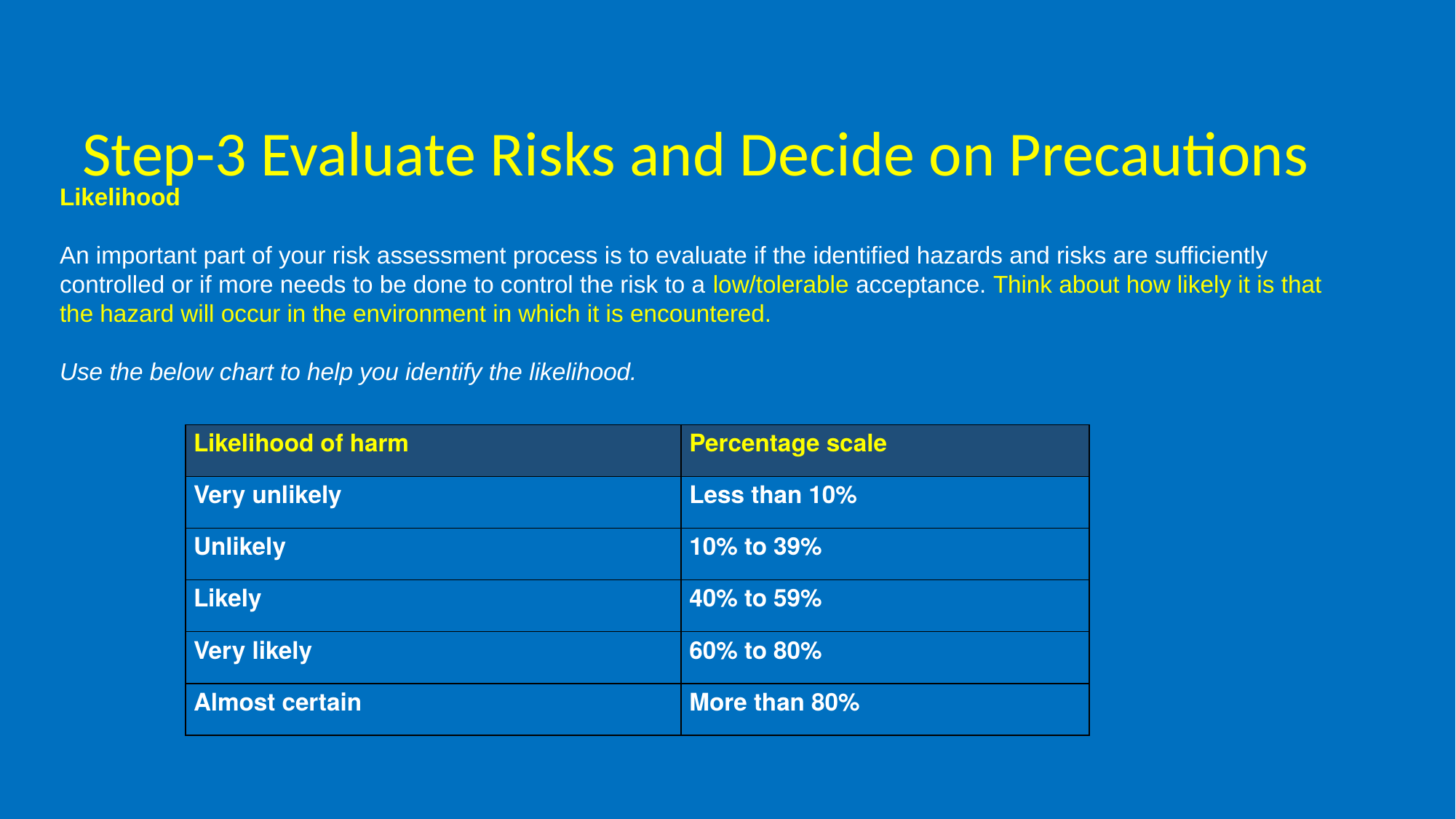

# Step-3 Evaluate Risks and Decide on Precautions

Likelihood

An important part of your risk assessment process is to evaluate if the identified hazards and risks are sufficiently controlled or if more needs to be done to control the risk to a low/tolerable acceptance. Think about how likely it is that the hazard will occur in the environment in which it is encountered.

Use the below chart to help you identify the likelihood.

| Likelihood of harm | Percentage scale |
| --- | --- |
| Very unlikely | Less than 10% |
| Unlikely | 10% to 39% |
| Likely | 40% to 59% |
| Very likely | 60% to 80% |
| Almost certain | More than 80% |